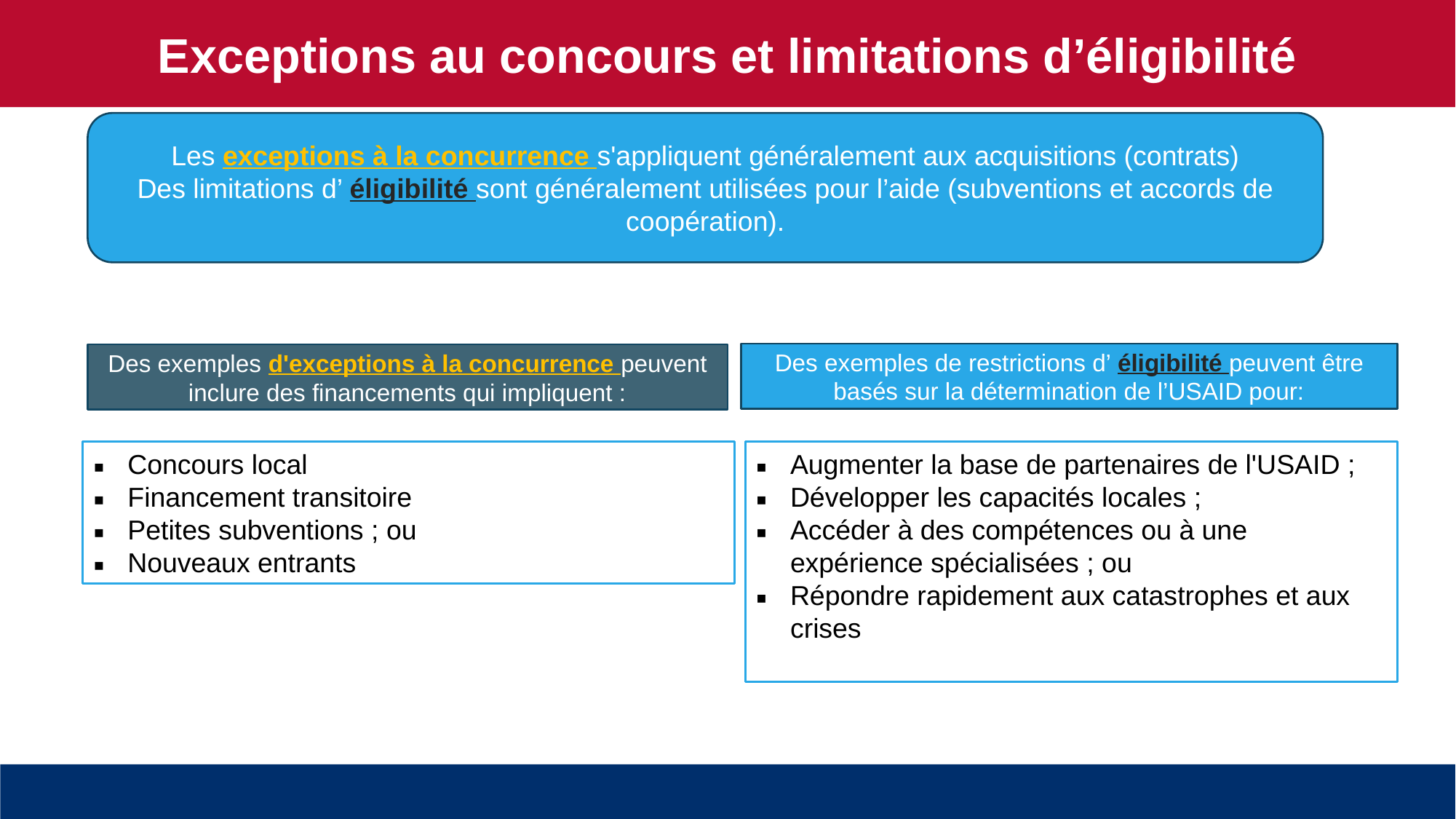

Exceptions au concours et limitations d’éligibilité
Les exceptions à la concurrence s'appliquent généralement aux acquisitions (contrats)
Des limitations d’ éligibilité sont généralement utilisées pour l’aide (subventions et accords de coopération).
Des exemples de restrictions d’ éligibilité peuvent être basés sur la détermination de l’USAID pour:
Des exemples d'exceptions à la concurrence peuvent inclure des financements qui impliquent :
Concours local
Financement transitoire
Petites subventions ; ou
Nouveaux entrants
Augmenter la base de partenaires de l'USAID ;
Développer les capacités locales ;
Accéder à des compétences ou à une expérience spécialisées ; ou
Répondre rapidement aux catastrophes et aux crises